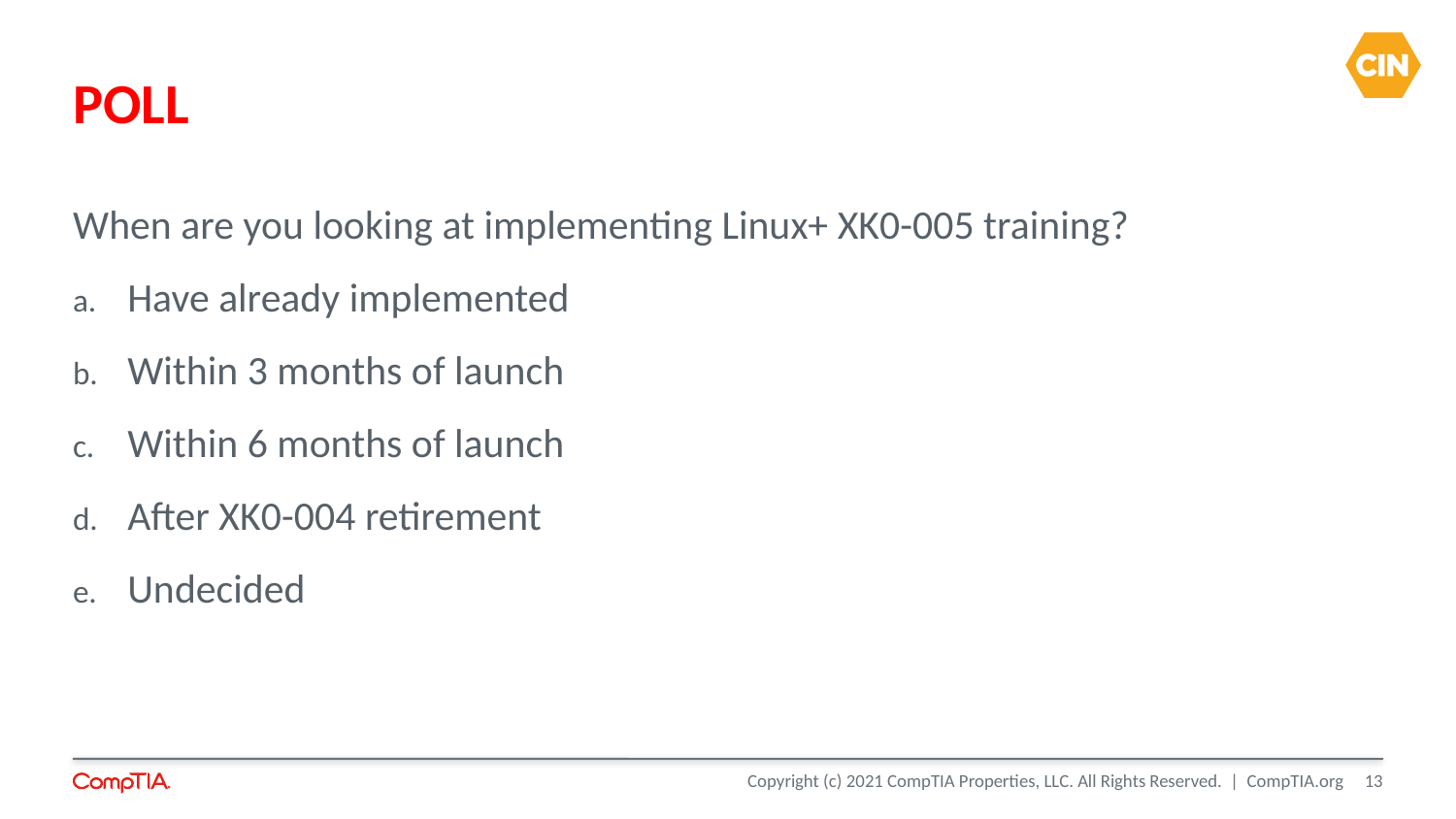

POLL
When are you looking at implementing Linux+ XK0-005 training?
Have already implemented
Within 3 months of launch
Within 6 months of launch
After XK0-004 retirement
Undecided

13